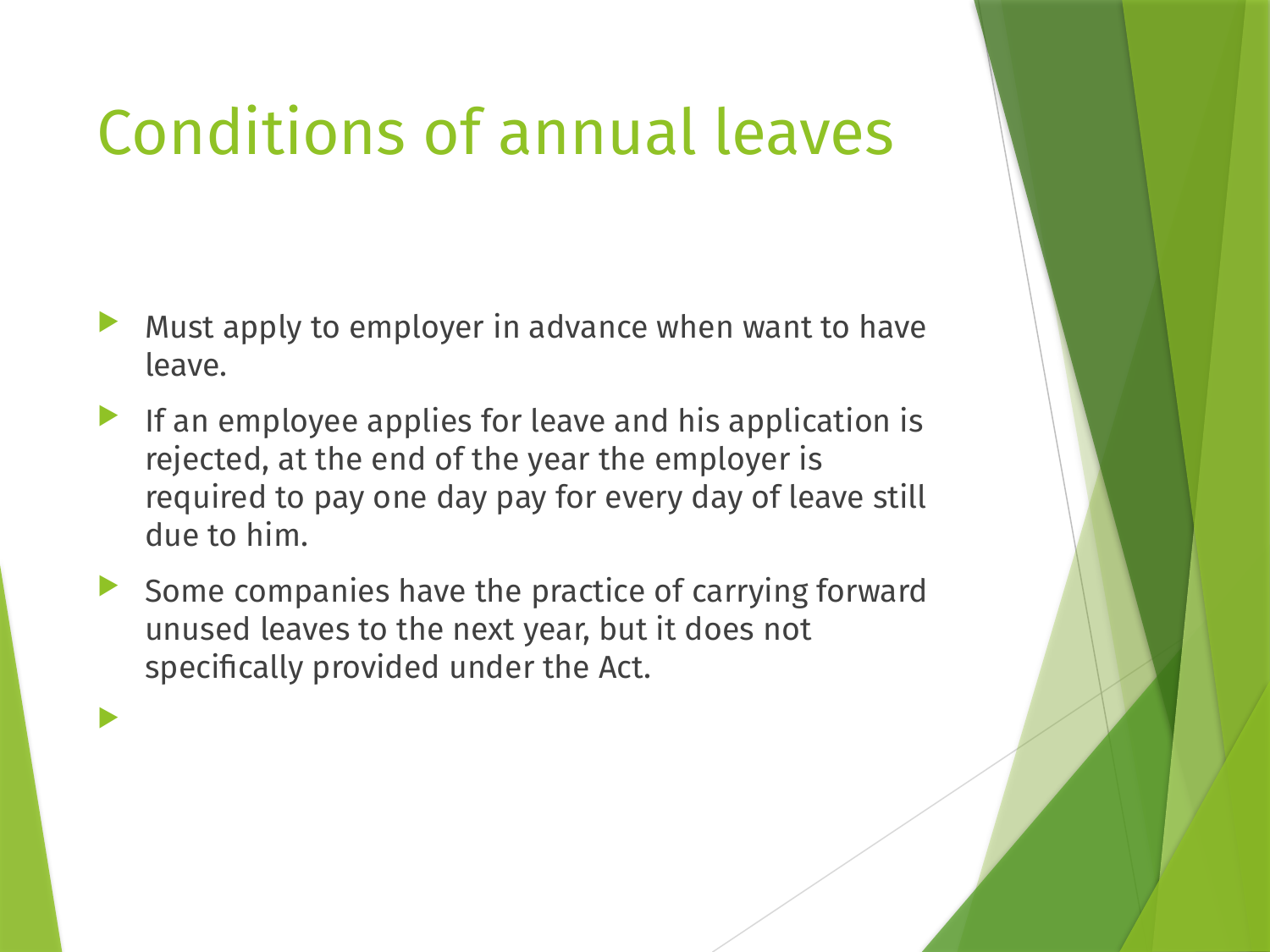

# Conditions of annual leaves
Must apply to employer in advance when want to have leave.
If an employee applies for leave and his application is rejected, at the end of the year the employer is required to pay one day pay for every day of leave still due to him.
Some companies have the practice of carrying forward unused leaves to the next year, but it does not specifically provided under the Act.